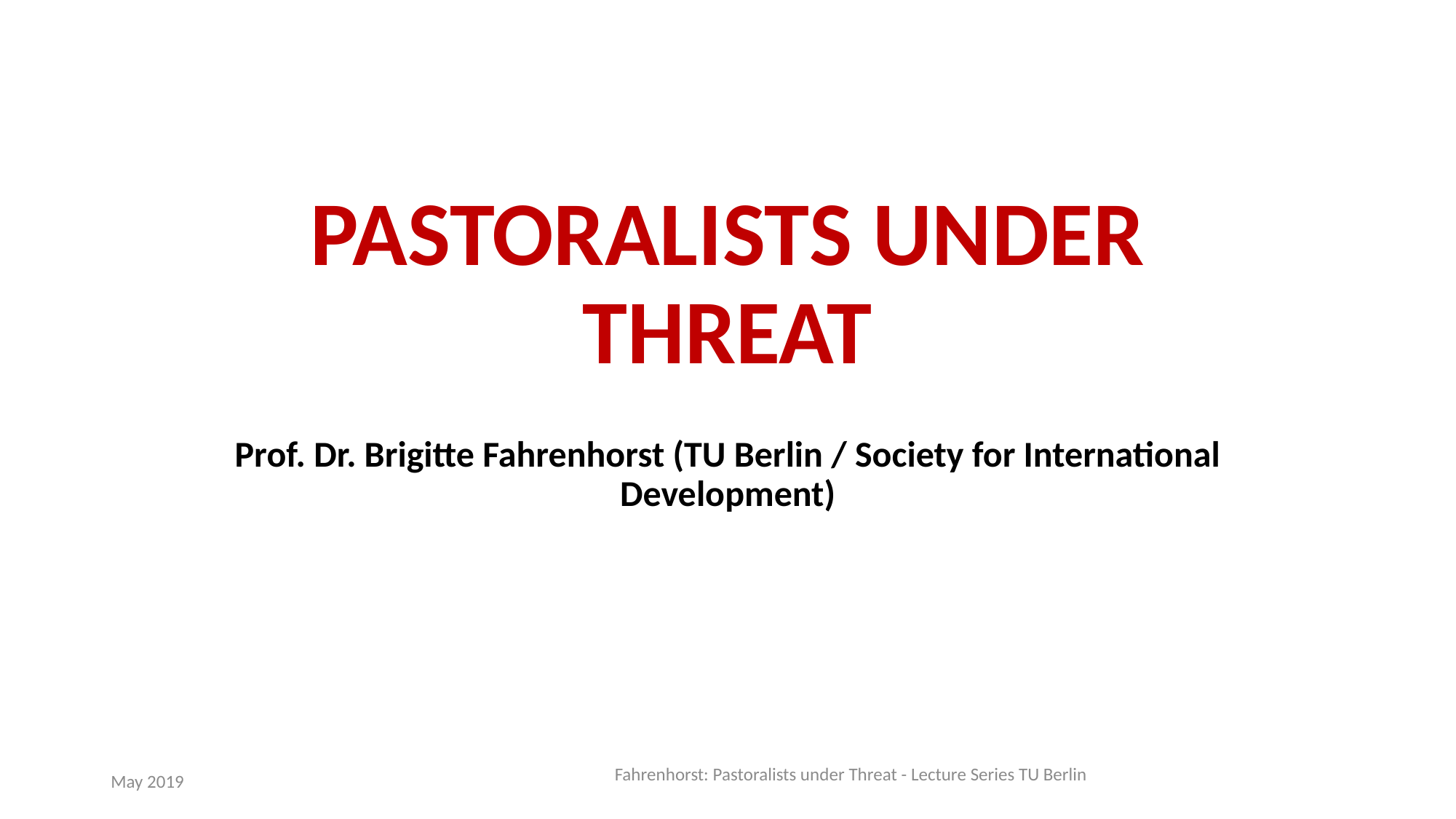

# Pastoralists under threat
Prof. Dr. Brigitte Fahrenhorst (TU Berlin / Society for International Development)
Fahrenhorst: Pastoralists under Threat - Lecture Series TU Berlin
May 2019